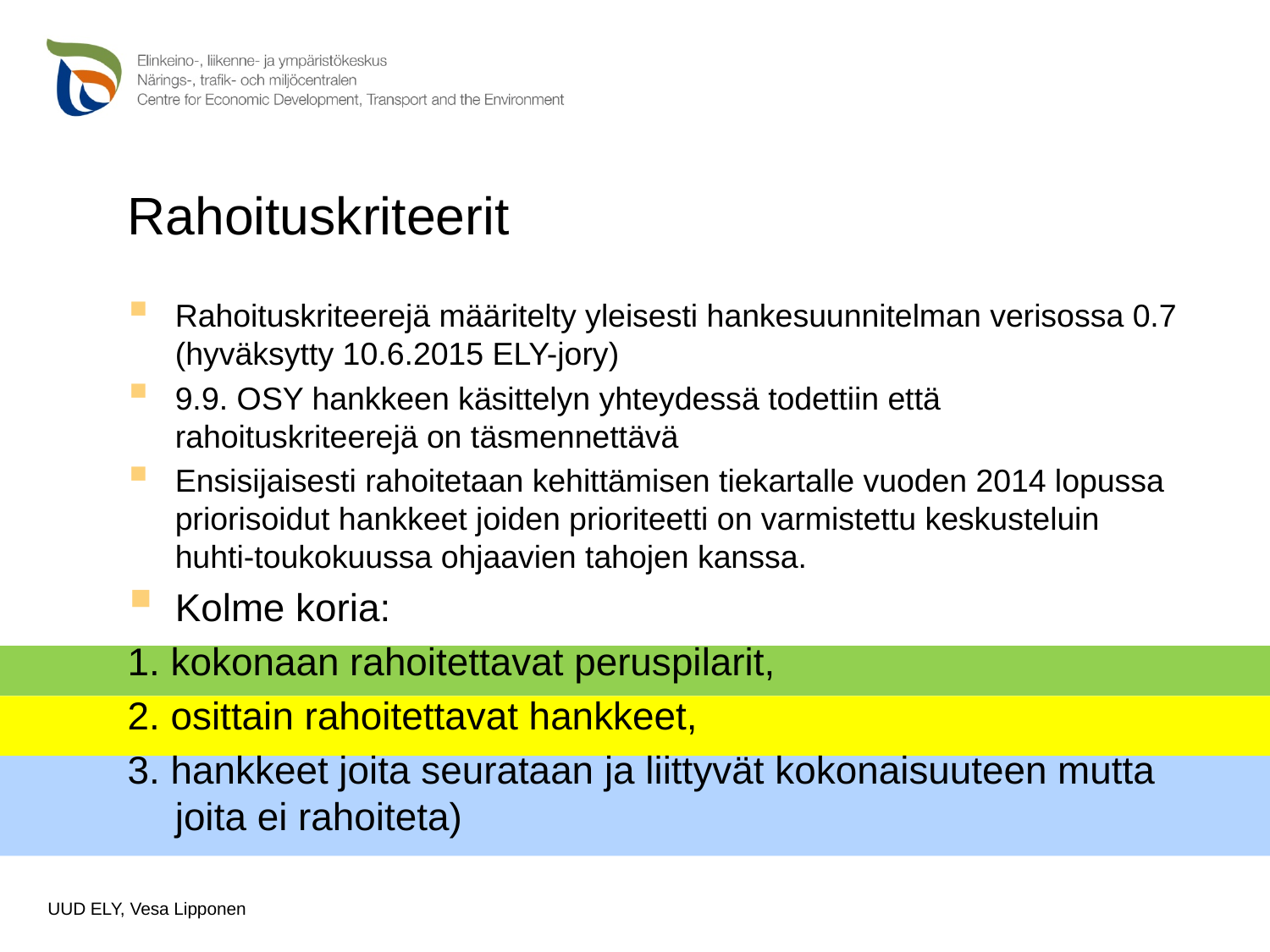

# Rahoituskriteerit
Rahoituskriteerejä määritelty yleisesti hankesuunnitelman verisossa 0.7 (hyväksytty 10.6.2015 ELY-jory)
9.9. OSY hankkeen käsittelyn yhteydessä todettiin että rahoituskriteerejä on täsmennettävä
Ensisijaisesti rahoitetaan kehittämisen tiekartalle vuoden 2014 lopussa priorisoidut hankkeet joiden prioriteetti on varmistettu keskusteluin huhti-toukokuussa ohjaavien tahojen kanssa.
Kolme koria:
1. kokonaan rahoitettavat peruspilarit,
2. osittain rahoitettavat hankkeet,
3. hankkeet joita seurataan ja liittyvät kokonaisuuteen mutta joita ei rahoiteta)

UUD ELY, Vesa Lipponen